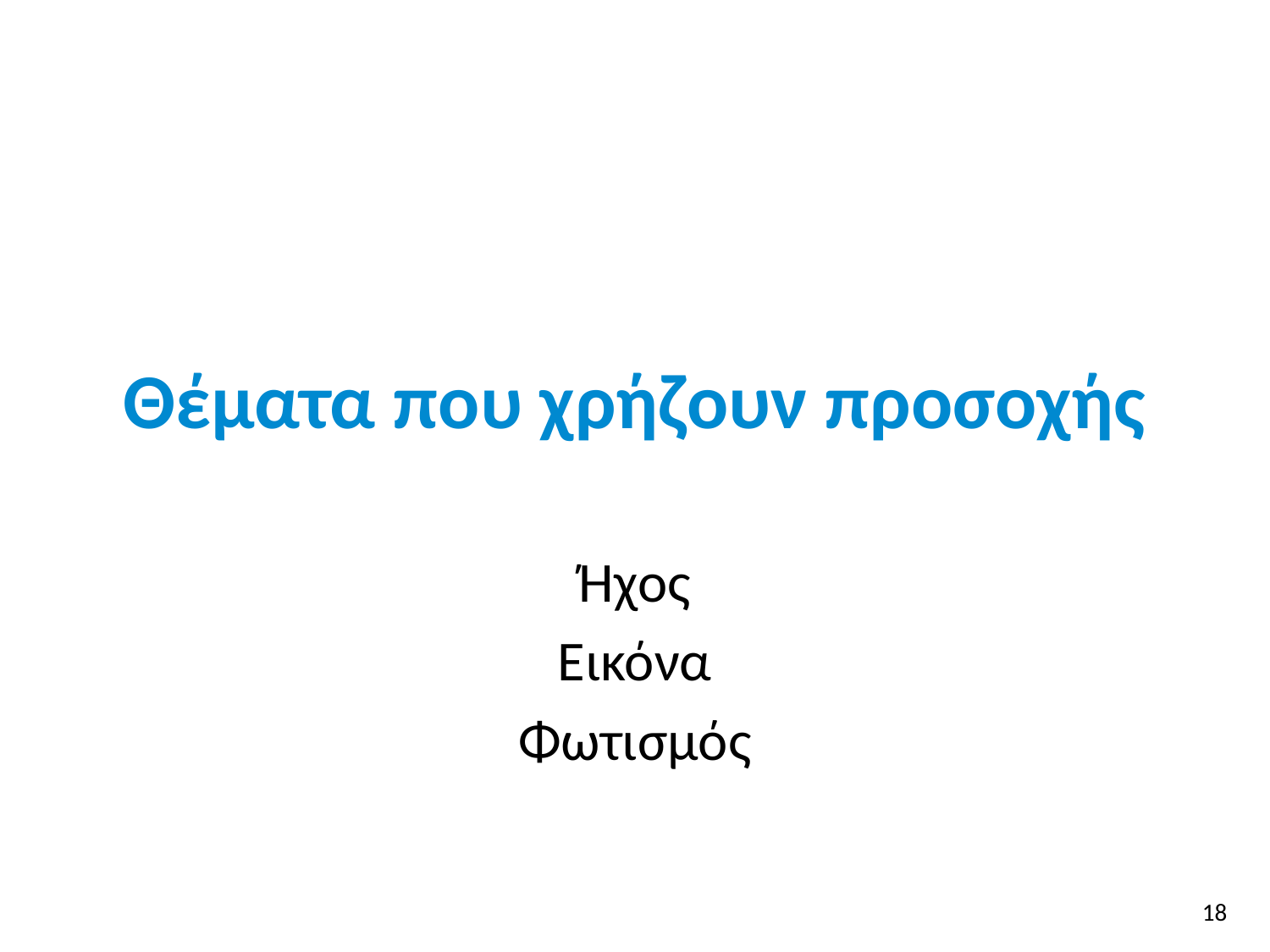

# Θέματα που χρήζουν προσοχής
Ήχος
Εικόνα
Φωτισμός
18